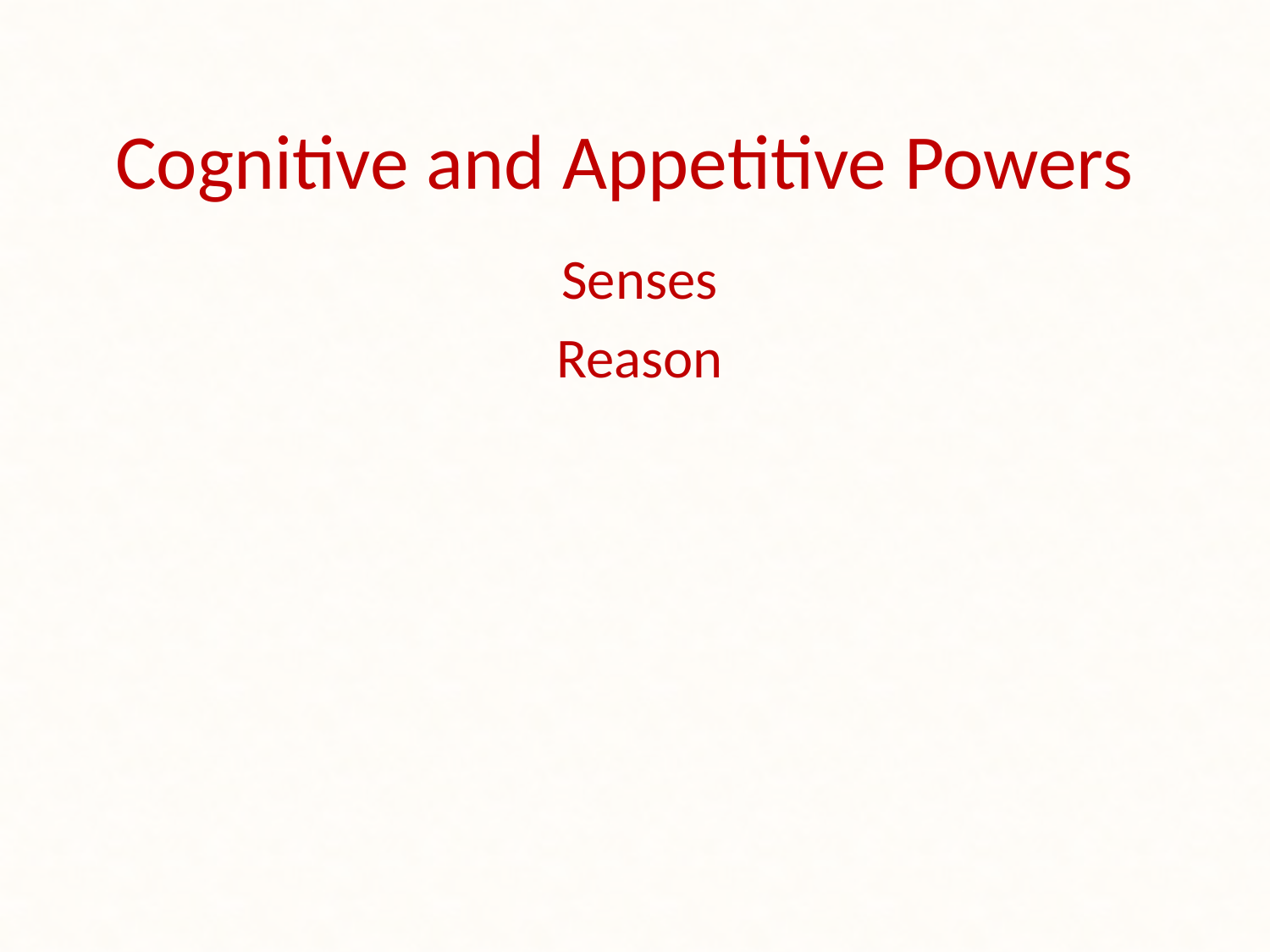

# Cognitive and Appetitive Powers
Senses
Reason